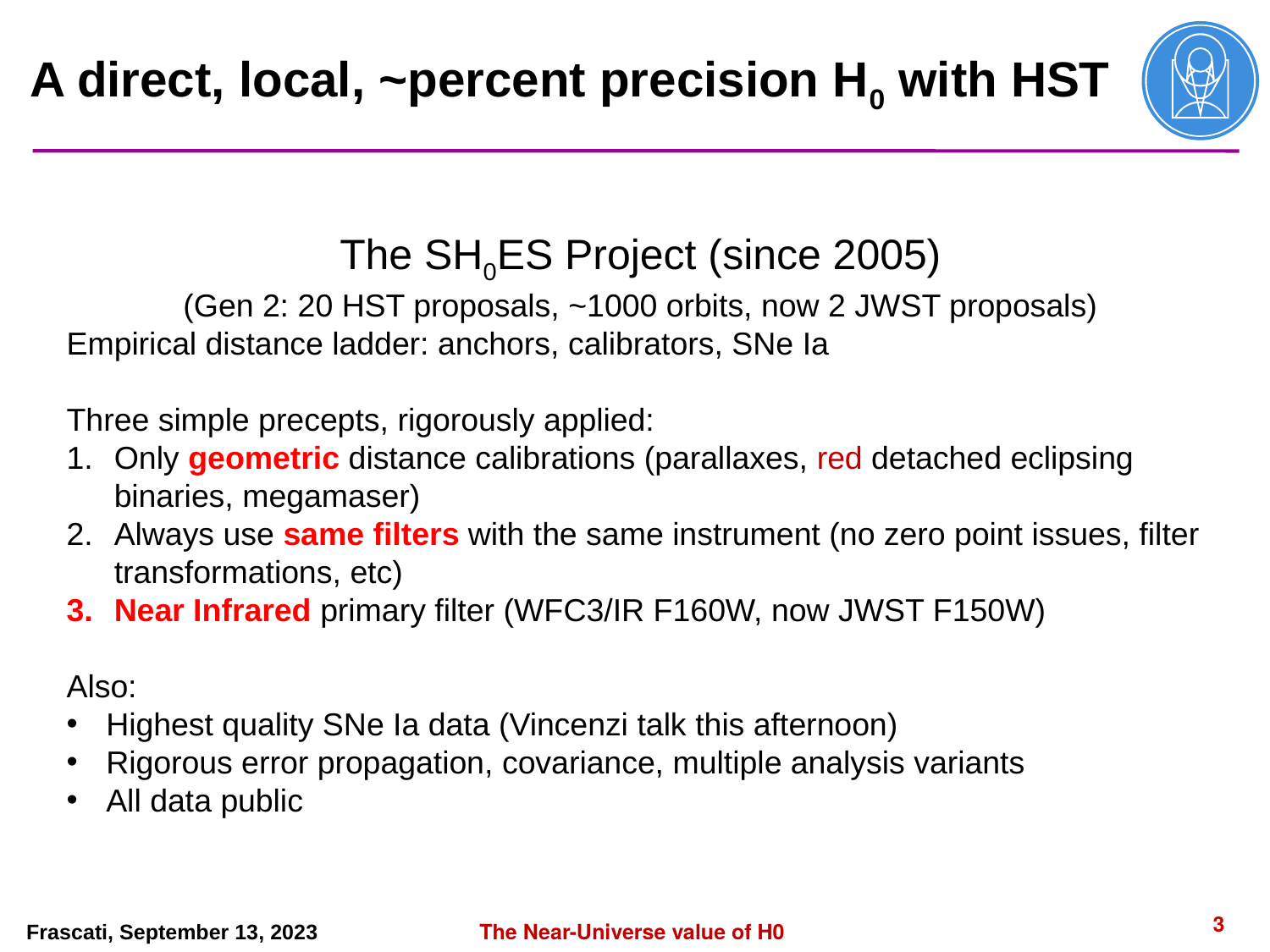

# A direct, local, ~percent precision H0 with HST
The SH0ES Project (since 2005)
(Gen 2: 20 HST proposals, ~1000 orbits, now 2 JWST proposals)
Empirical distance ladder: anchors, calibrators, SNe Ia

Three simple precepts, rigorously applied:
Only geometric distance calibrations (parallaxes, red detached eclipsing binaries, megamaser)
Always use same filters with the same instrument (no zero point issues, filter transformations, etc)
Near Infrared primary filter (WFC3/IR F160W, now JWST F150W)

Also:
Highest quality SNe Ia data (Vincenzi talk this afternoon)
Rigorous error propagation, covariance, multiple analysis variants
All data public
3
The Near-Universe value of H0